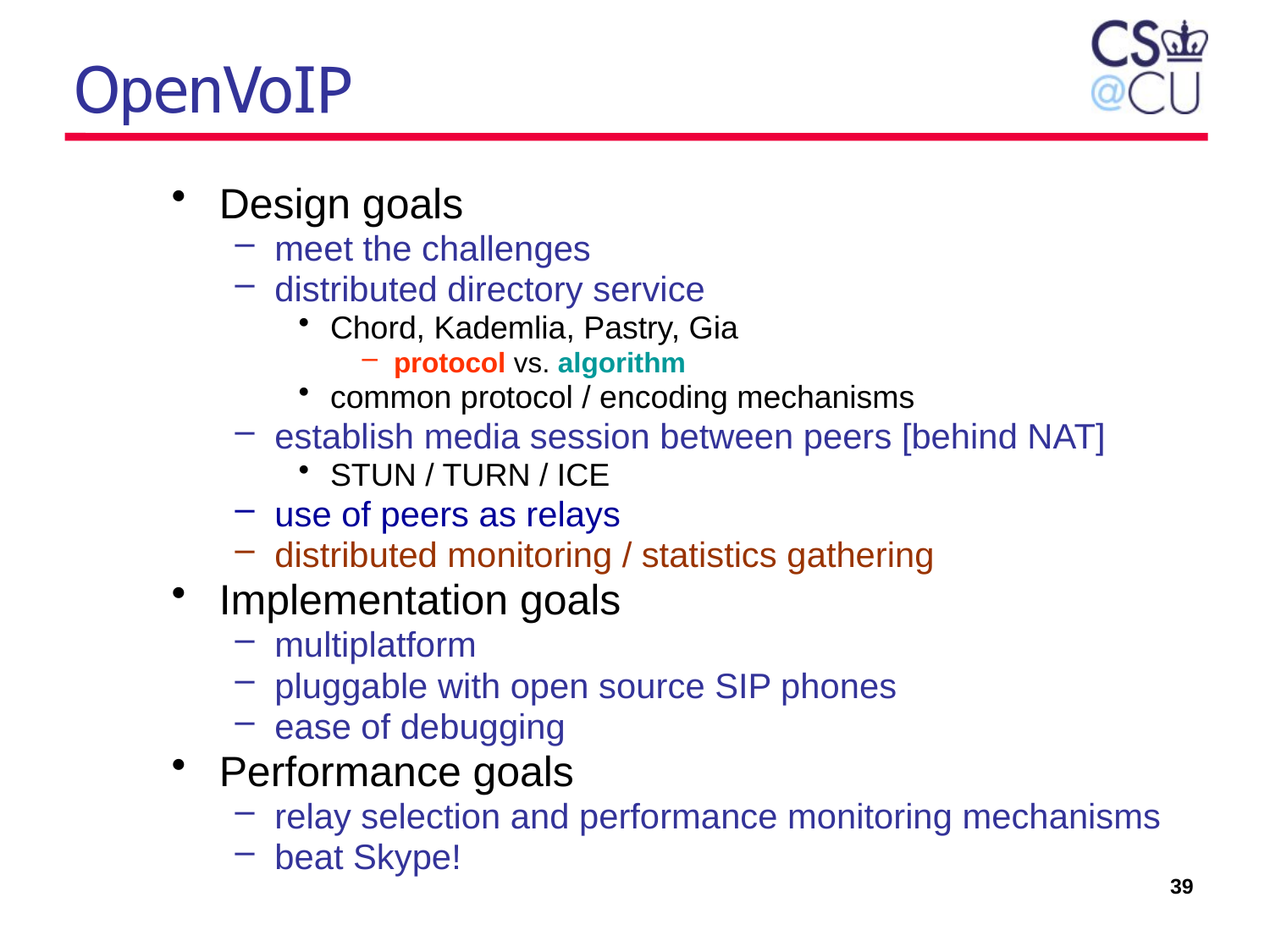

# OpenVoIP
Design goals
meet the challenges
distributed directory service
Chord, Kademlia, Pastry, Gia
protocol vs. algorithm
common protocol / encoding mechanisms
establish media session between peers [behind NAT]
STUN / TURN / ICE
use of peers as relays
distributed monitoring / statistics gathering
Implementation goals
multiplatform
pluggable with open source SIP phones
ease of debugging
Performance goals
relay selection and performance monitoring mechanisms
beat Skype!
39